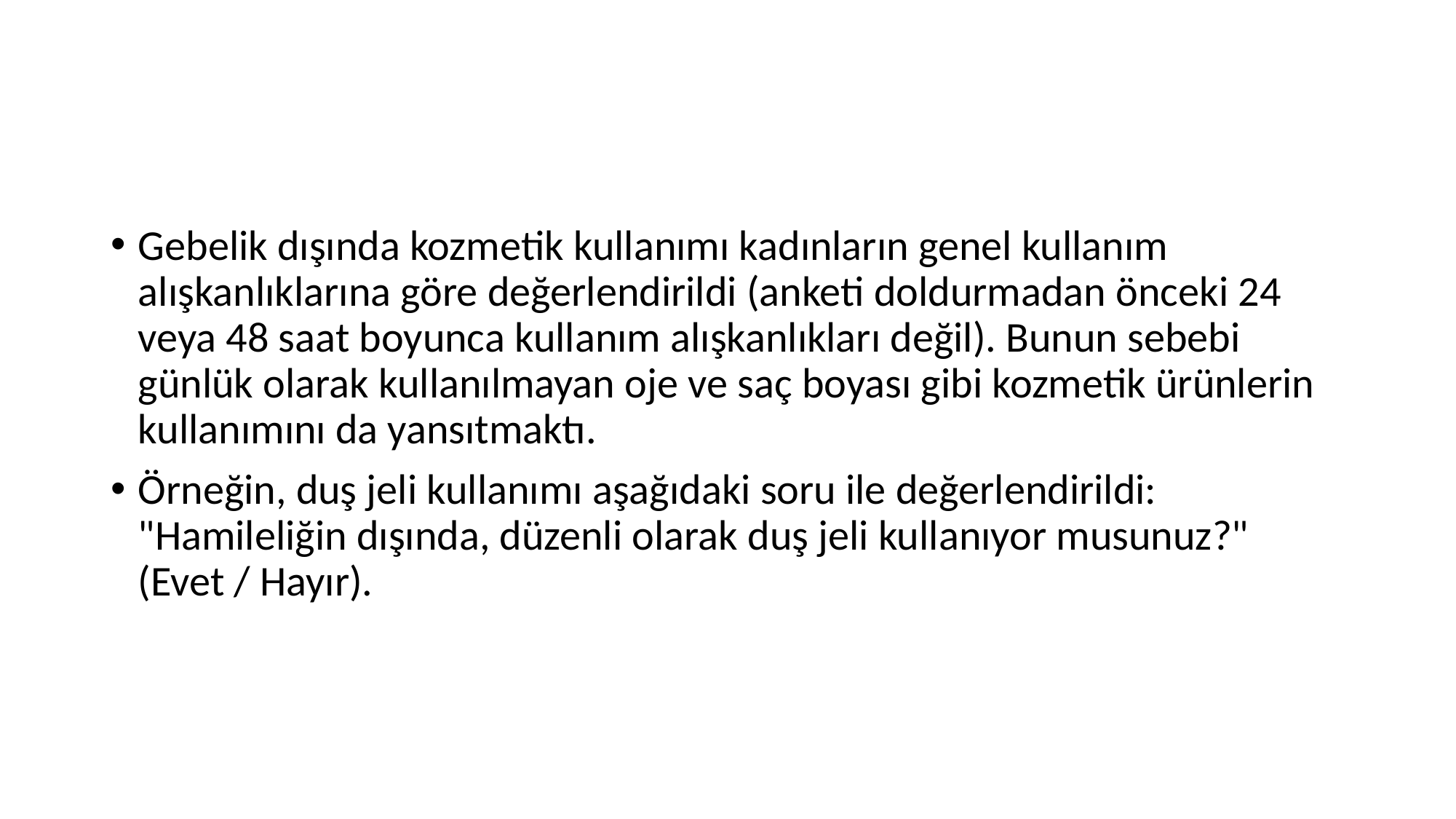

#
Gebelik dışında kozmetik kullanımı kadınların genel kullanım alışkanlıklarına göre değerlendirildi (anketi doldurmadan önceki 24 veya 48 saat boyunca kullanım alışkanlıkları değil). Bunun sebebi günlük olarak kullanılmayan oje ve saç boyası gibi kozmetik ürünlerin kullanımını da yansıtmaktı.
Örneğin, duş jeli kullanımı aşağıdaki soru ile değerlendirildi: "Hamileliğin dışında, düzenli olarak duş jeli kullanıyor musunuz?" (Evet / Hayır).